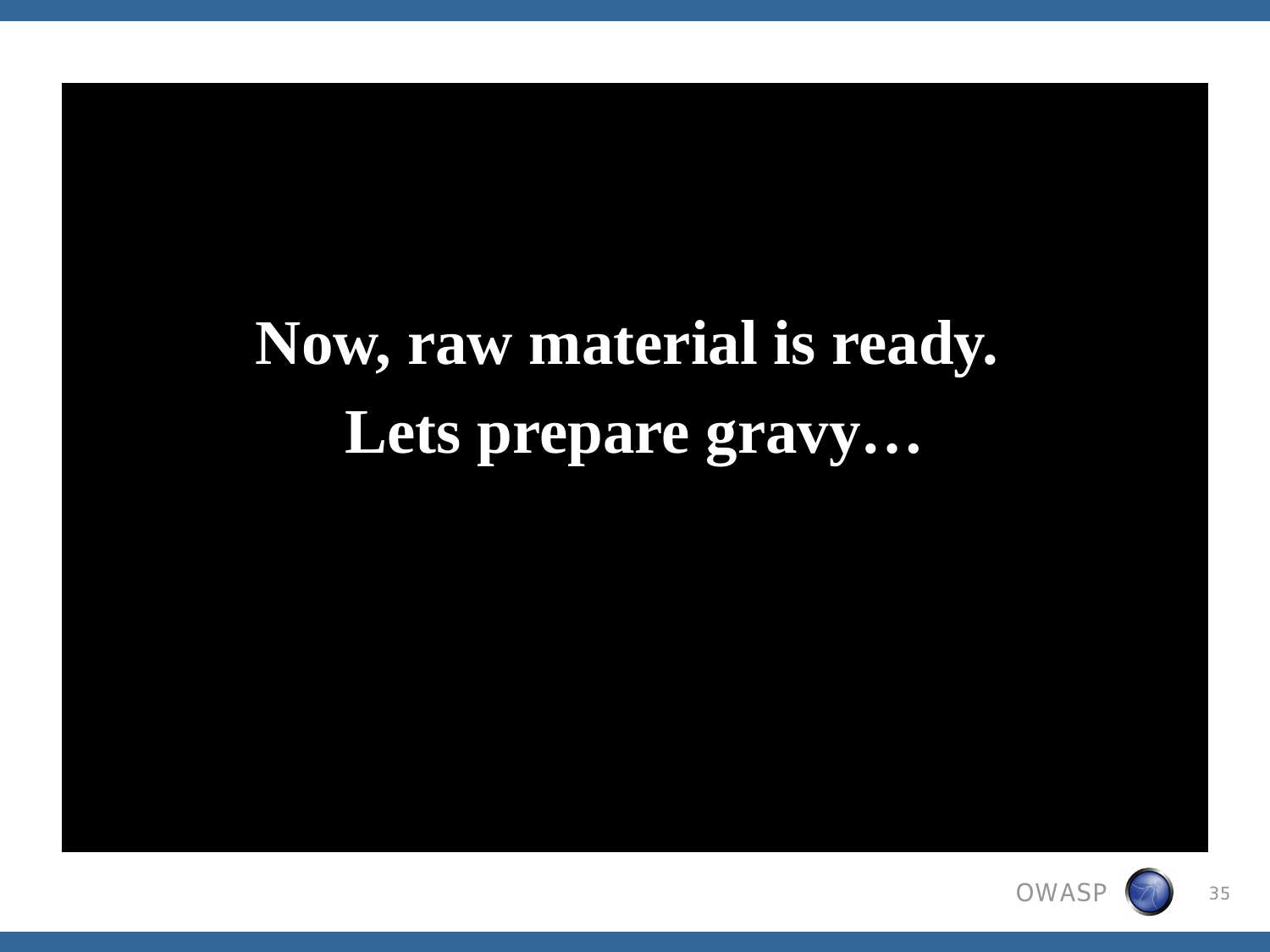

Now, raw material is ready.
Lets prepare gravy…
35